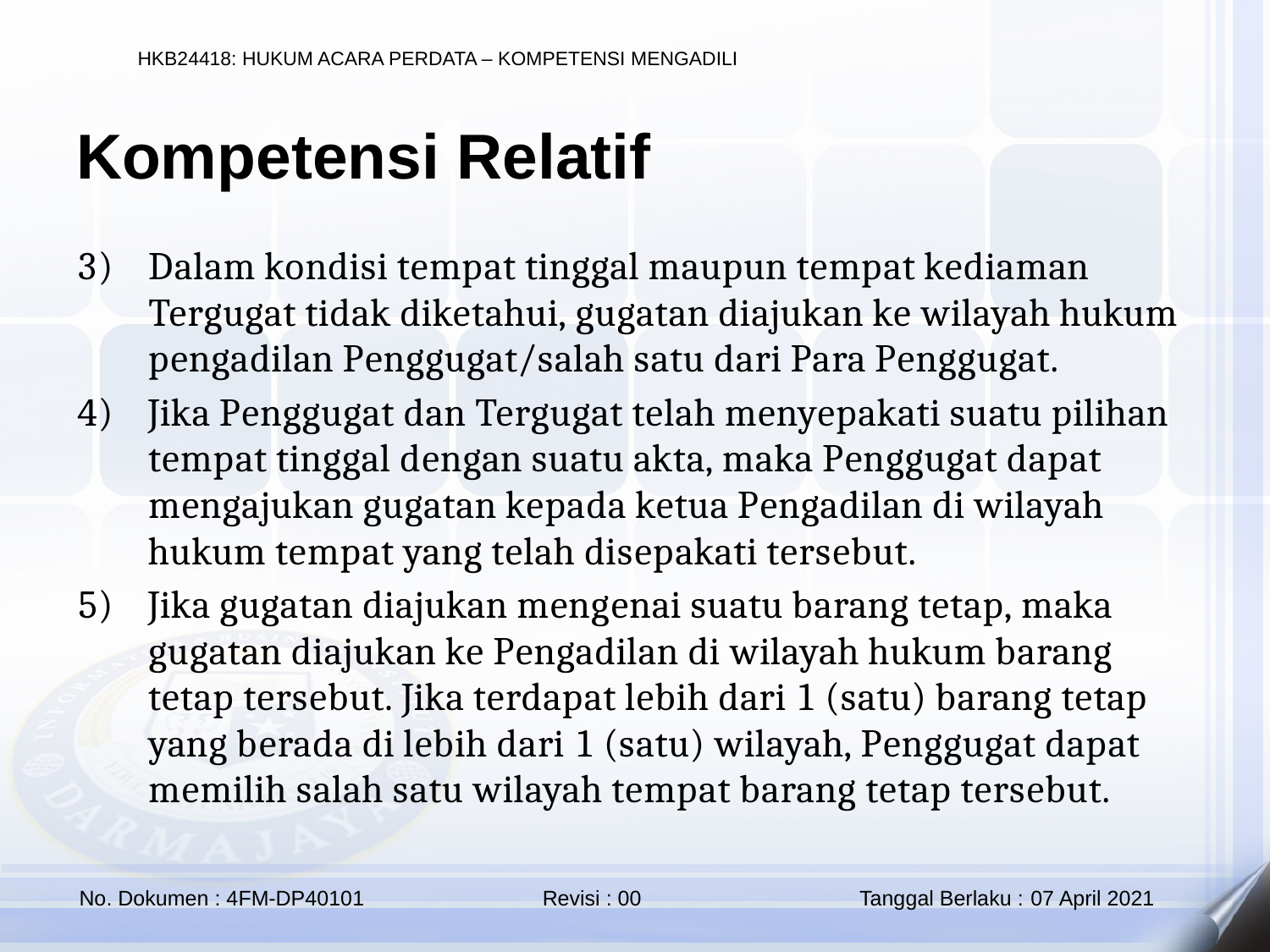

Kompetensi Relatif
Dalam kondisi tempat tinggal maupun tempat kediaman Tergugat tidak diketahui, gugatan diajukan ke wilayah hukum pengadilan Penggugat/salah satu dari Para Penggugat.
Jika Penggugat dan Tergugat telah menyepakati suatu pilihan tempat tinggal dengan suatu akta, maka Penggugat dapat mengajukan gugatan kepada ketua Pengadilan di wilayah hukum tempat yang telah disepakati tersebut.
Jika gugatan diajukan mengenai suatu barang tetap, maka gugatan diajukan ke Pengadilan di wilayah hukum barang tetap tersebut. Jika terdapat lebih dari 1 (satu) barang tetap yang berada di lebih dari 1 (satu) wilayah, Penggugat dapat memilih salah satu wilayah tempat barang tetap tersebut.